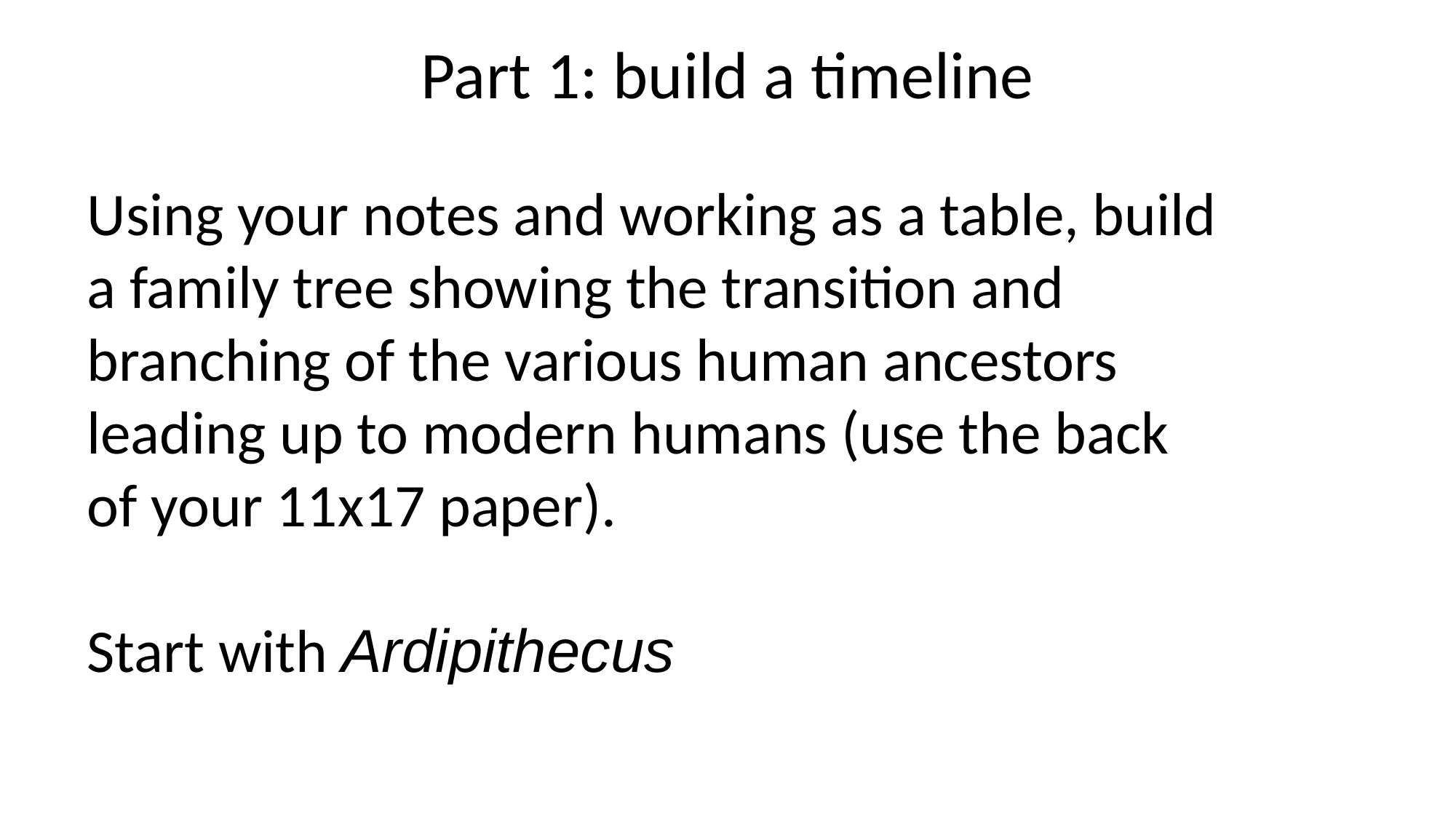

# Part 1: build a timeline
Using your notes and working as a table, build a family tree showing the transition and branching of the various human ancestors leading up to modern humans (use the back of your 11x17 paper).

Start with Ardipithecus